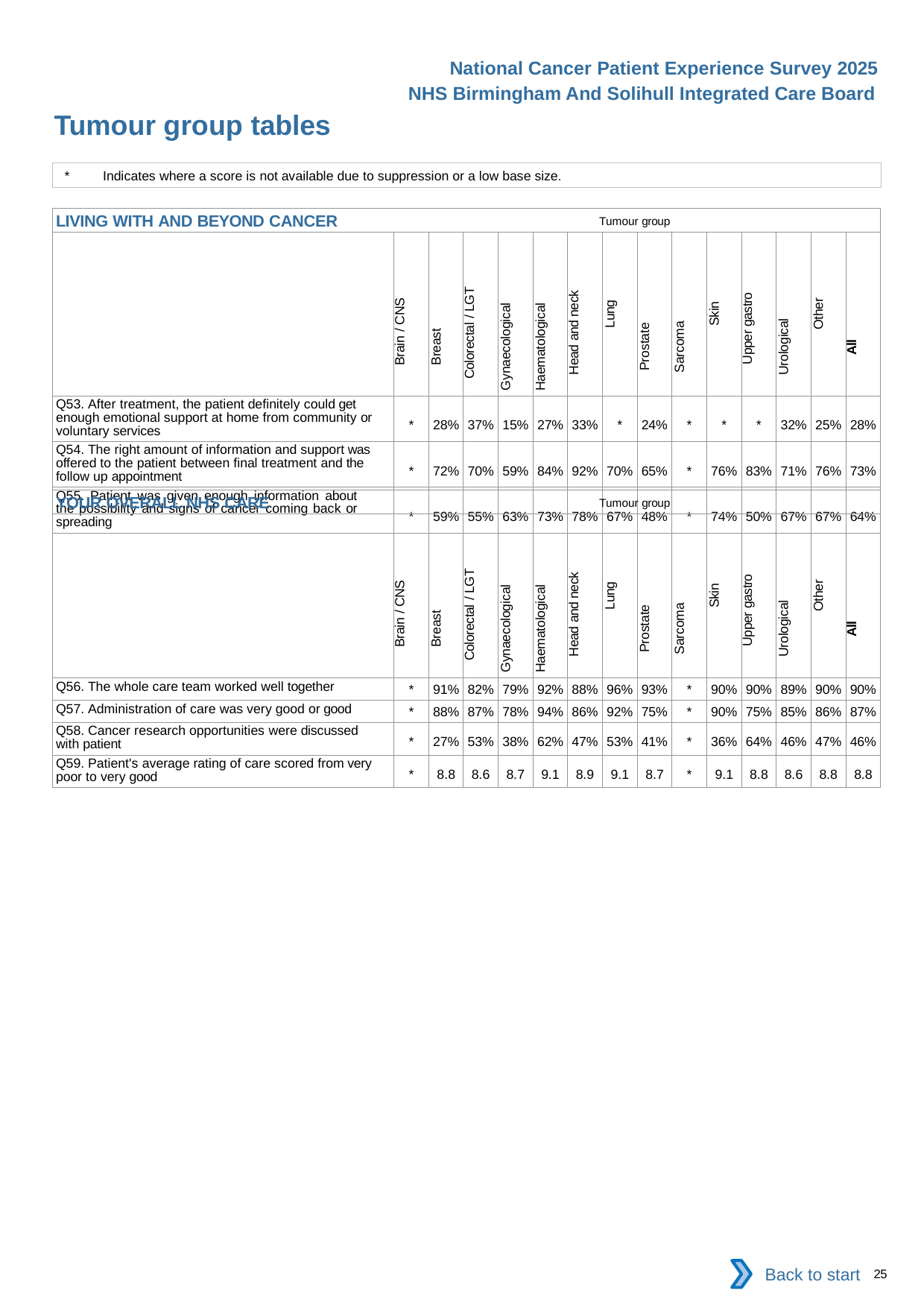

National Cancer Patient Experience Survey 2025
NHS Birmingham And Solihull Integrated Care Board
Tumour group tables (5)
*	Indicates where a score is not available due to suppression or a low base size.
| LIVING WITH AND BEYOND CANCER Tumour group |  |  |  |  |  |  |  |  |  |  |  |  |  |  |
| --- | --- | --- | --- | --- | --- | --- | --- | --- | --- | --- | --- | --- | --- | --- |
|  | Brain / CNS | Breast | Colorectal / LGT | Gynaecological | Haematological | Head and neck | Lung | Prostate | Sarcoma | Skin | Upper gastro | Urological | Other | All |
| Q53. After treatment, the patient definitely could get enough emotional support at home from community or voluntary services | \* | 28% | 37% | 15% | 27% | 33% | \* | 24% | \* | \* | \* | 32% | 25% | 28% |
| Q54. The right amount of information and support was offered to the patient between final treatment and the follow up appointment | \* | 72% | 70% | 59% | 84% | 92% | 70% | 65% | \* | 76% | 83% | 71% | 76% | 73% |
| Q55. Patient was given enough information about the possibility and signs of cancer coming back or spreading | \* | 59% | 55% | 63% | 73% | 78% | 67% | 48% | \* | 74% | 50% | 67% | 67% | 64% |
| YOUR OVERALL NHS CARE Tumour group |  |  |  |  |  |  |  |  |  |  |  |  |  |  |
| --- | --- | --- | --- | --- | --- | --- | --- | --- | --- | --- | --- | --- | --- | --- |
|  | Brain / CNS | Breast | Colorectal / LGT | Gynaecological | Haematological | Head and neck | Lung | Prostate | Sarcoma | Skin | Upper gastro | Urological | Other | All |
| Q56. The whole care team worked well together | \* | 91% | 82% | 79% | 92% | 88% | 96% | 93% | \* | 90% | 90% | 89% | 90% | 90% |
| Q57. Administration of care was very good or good | \* | 88% | 87% | 78% | 94% | 86% | 92% | 75% | \* | 90% | 75% | 85% | 86% | 87% |
| Q58. Cancer research opportunities were discussed with patient | \* | 27% | 53% | 38% | 62% | 47% | 53% | 41% | \* | 36% | 64% | 46% | 47% | 46% |
| Q59. Patient's average rating of care scored from very poor to very good | \* | 8.8 | 8.6 | 8.7 | 9.1 | 8.9 | 9.1 | 8.7 | \* | 9.1 | 8.8 | 8.6 | 8.8 | 8.8 |
Back to start

25